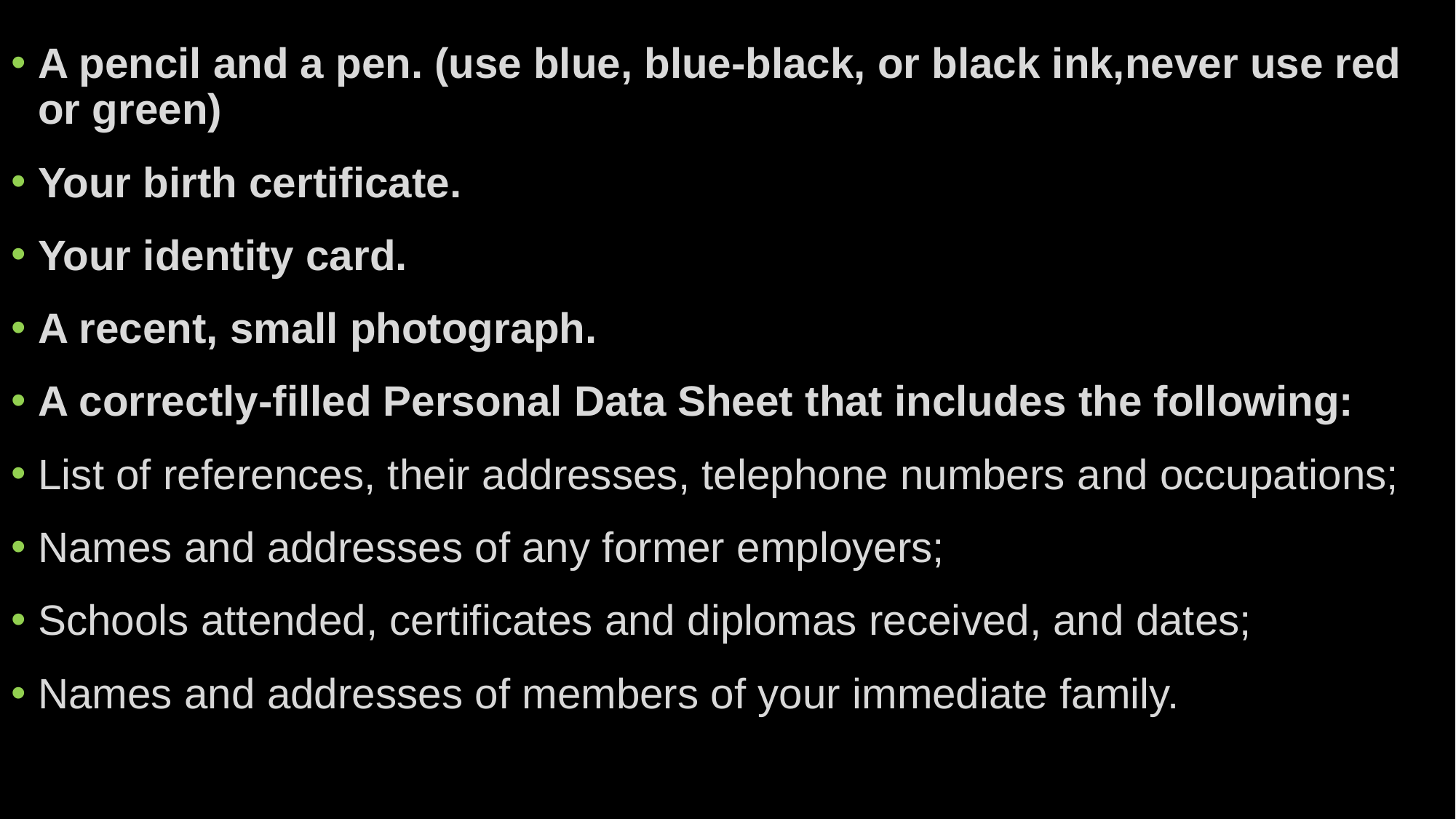

#
A pencil and a pen. (use blue, blue-black, or black ink,never use red or green)
Your birth certificate.
Your identity card.
A recent, small photograph.
A correctly-filled Personal Data Sheet that includes the following:
List of references, their addresses, telephone numbers and occupations;
Names and addresses of any former employers;
Schools attended, certificates and diplomas received, and dates;
Names and addresses of members of your immediate family.